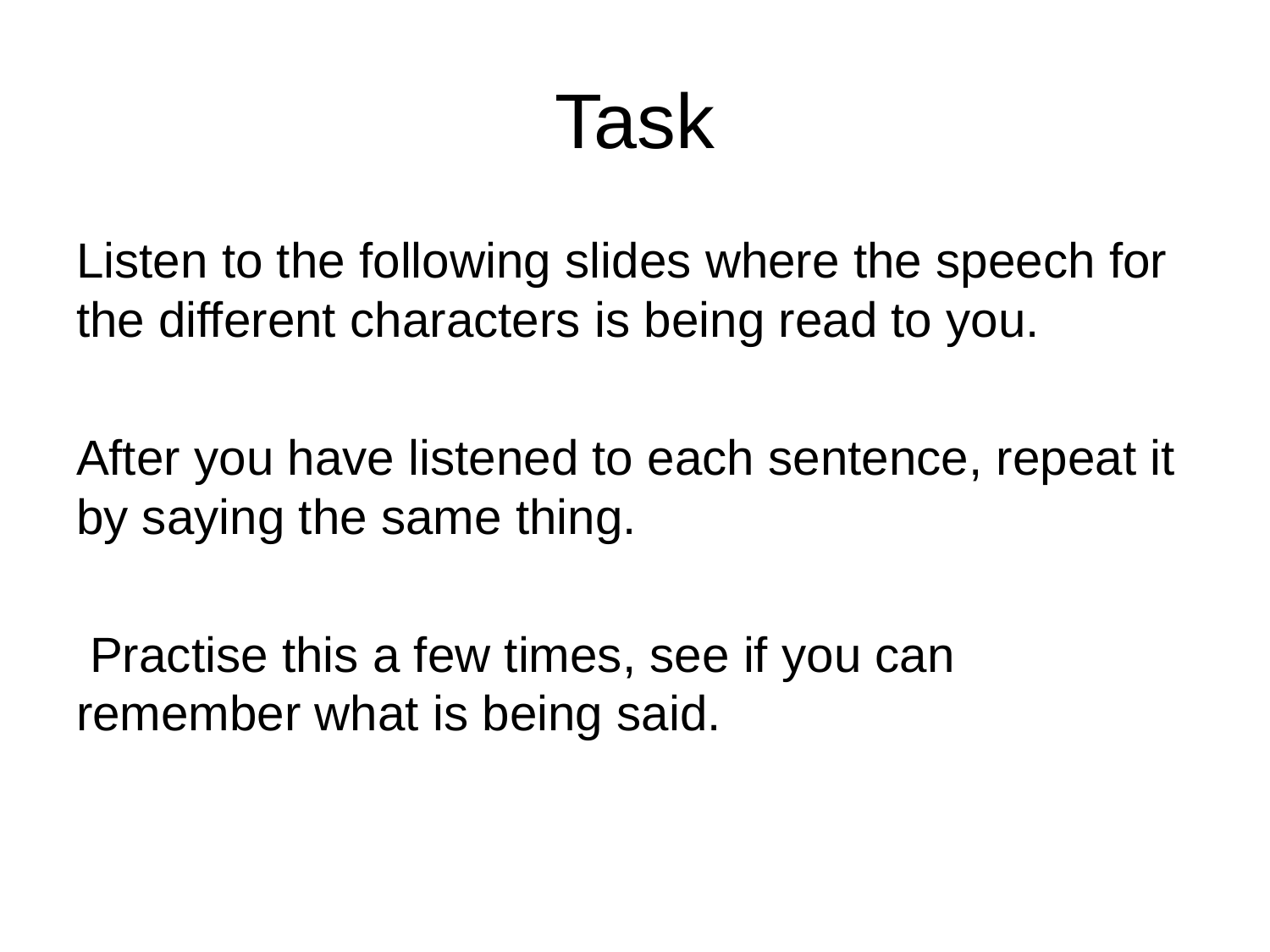

# Task
Listen to the following slides where the speech for the different characters is being read to you.

After you have listened to each sentence, repeat it by saying the same thing.

 Practise this a few times, see if you can remember what is being said.